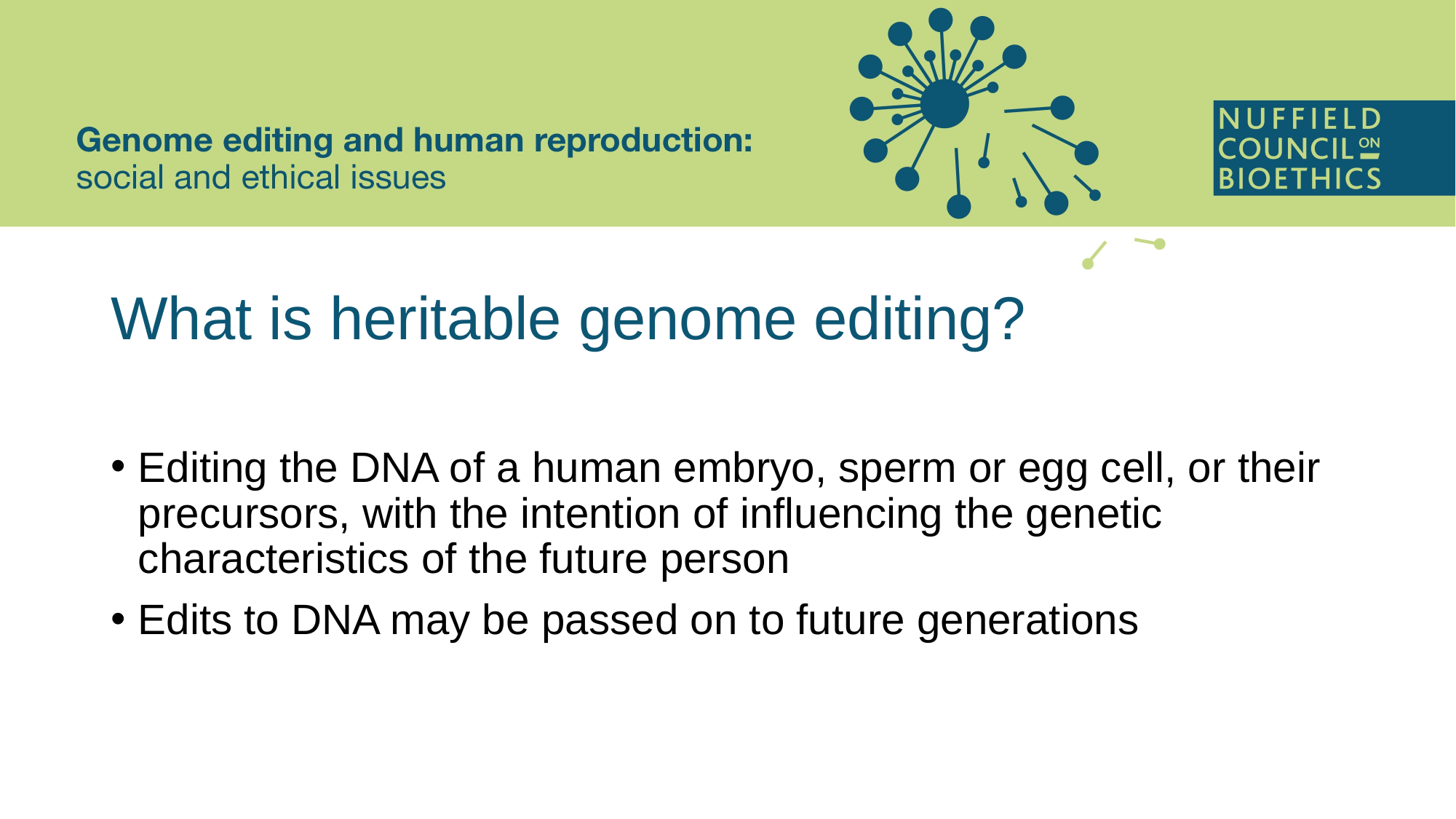

# What is heritable genome editing?
Editing the DNA of a human embryo, sperm or egg cell, or their precursors, with the intention of influencing the genetic characteristics of the future person
Edits to DNA may be passed on to future generations